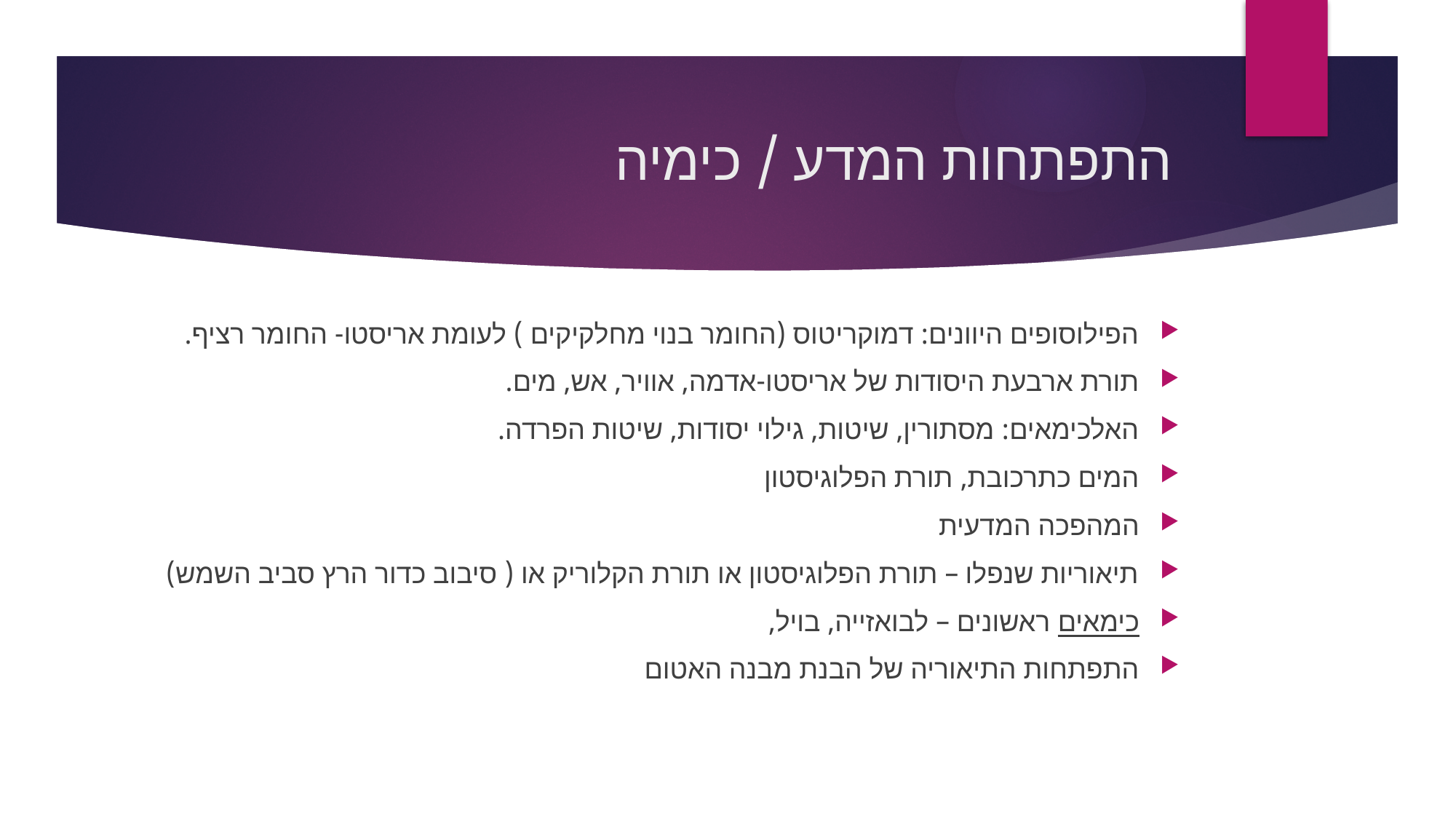

# התפתחות המדע / כימיה
הפילוסופים היוונים: דמוקריטוס (החומר בנוי מחלקיקים ) לעומת אריסטו- החומר רציף.
תורת ארבעת היסודות של אריסטו-אדמה, אוויר, אש, מים.
האלכימאים: מסתורין, שיטות, גילוי יסודות, שיטות הפרדה.
המים כתרכובת, תורת הפלוגיסטון
המהפכה המדעית
תיאוריות שנפלו – תורת הפלוגיסטון או תורת הקלוריק או ( סיבוב כדור הרץ סביב השמש)
כימאים ראשונים – לבואזייה, בויל,
התפתחות התיאוריה של הבנת מבנה האטום